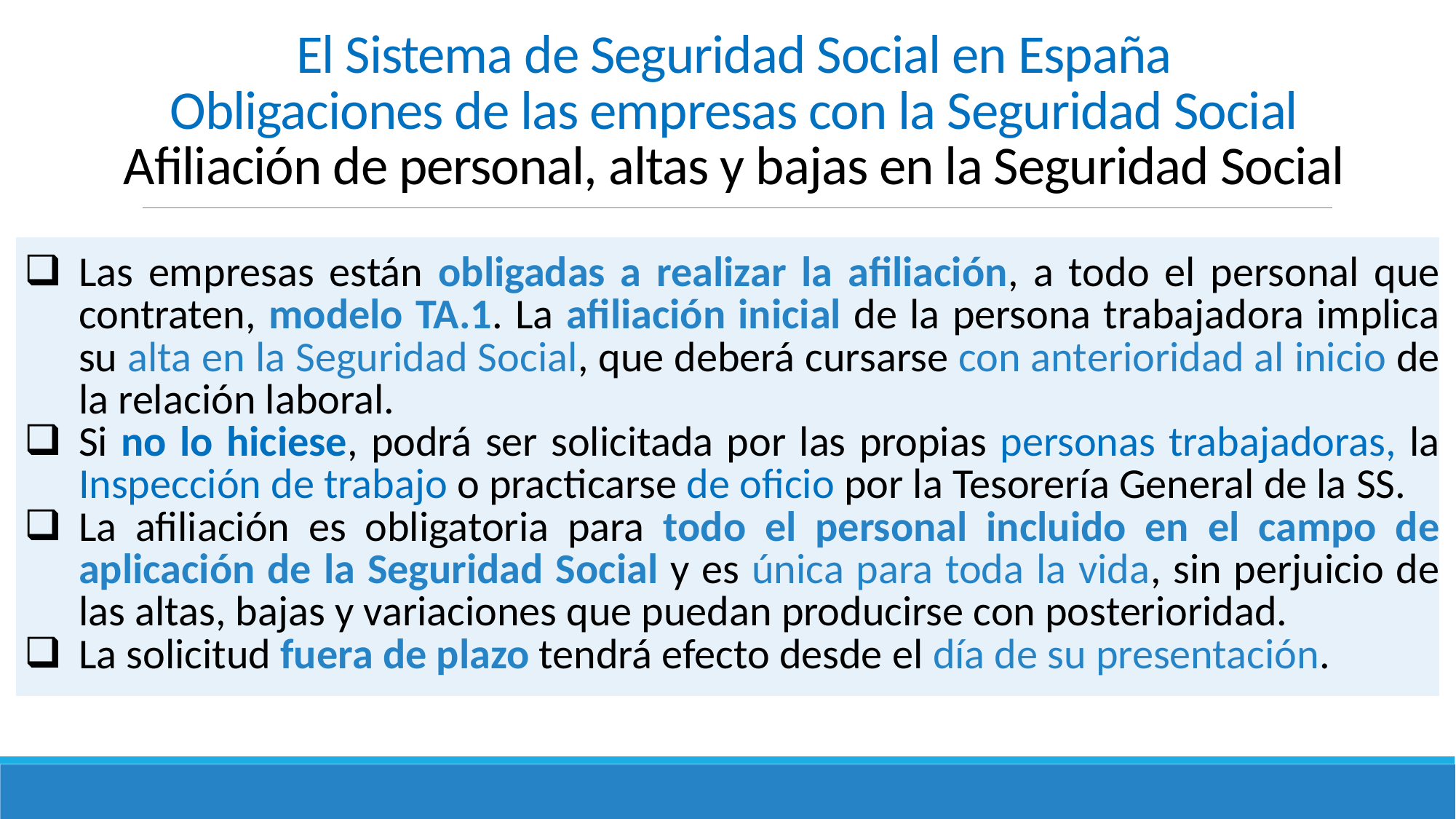

# El Sistema de Seguridad Social en España Obligaciones de las empresas con la Seguridad Social Afiliación de personal, altas y bajas en la Seguridad Social
| Las empresas están obligadas a realizar la afiliación, a todo el per­sonal que contraten, modelo TA.1. La afiliación inicial de la persona trabajadora implica su alta en la Seguridad Social, que deberá cursarse con anterioridad al inicio de la relación laboral. Si no lo hiciese, podrá ser solicitada por las propias personas trabajadoras, la Inspección de trabajo o practicarse de oficio por la Tesorería General de la SS. La afiliación es obligatoria para todo el personal incluido en el campo de aplicación de la Seguridad Social y es única para toda la vida, sin perjuicio de las altas, bajas y variaciones que puedan producirse con posterioridad. La solicitud fuera de plazo tendrá efecto desde el día de su presentación. |
| --- |